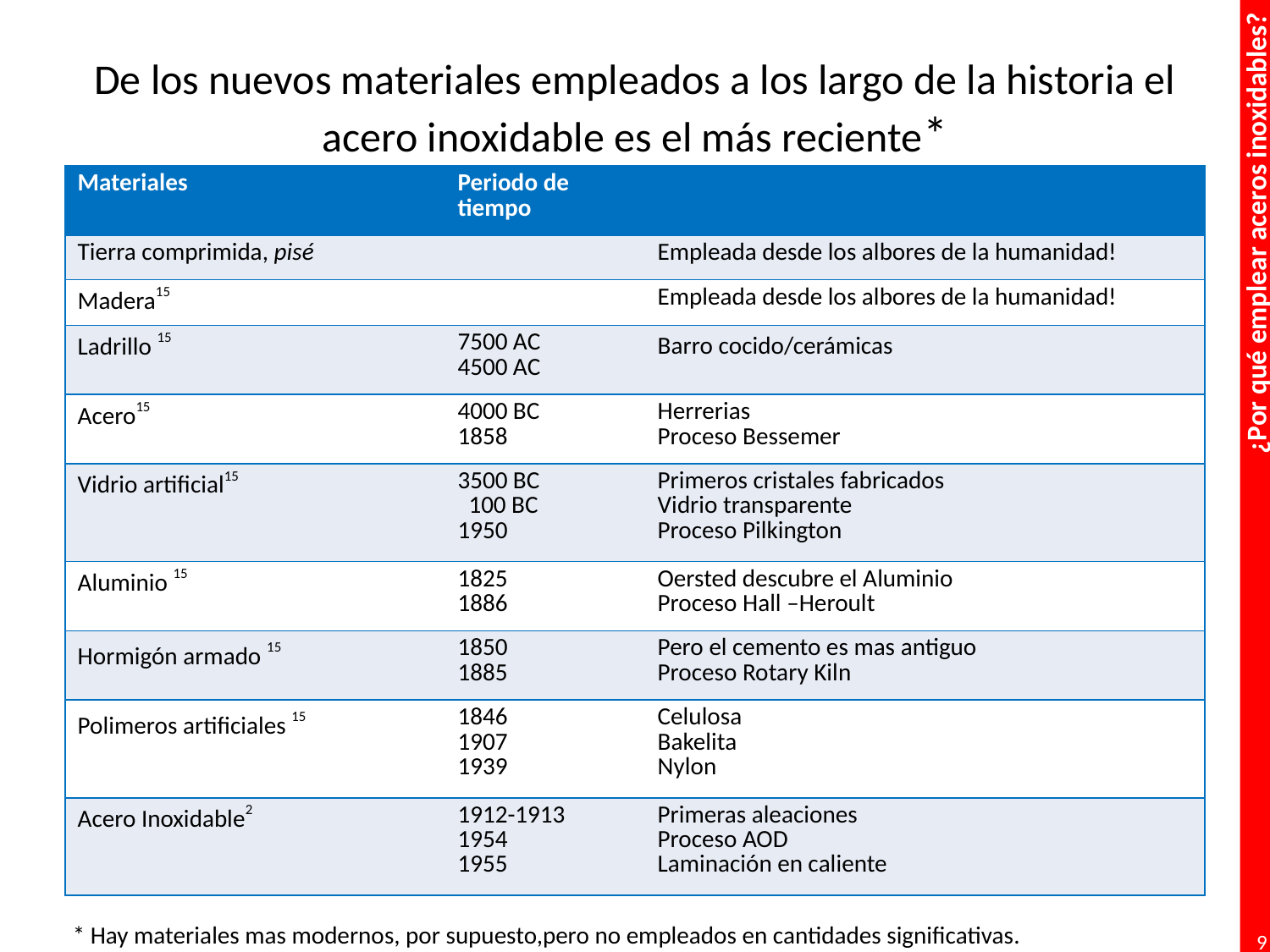

# De los nuevos materiales empleados a los largo de la historia el acero inoxidable es el más reciente*
| Materiales | Periodo de tiempo |  |
| --- | --- | --- |
| Tierra comprimida, pisé |  | Empleada desde los albores de la humanidad! |
| Madera15 |  | Empleada desde los albores de la humanidad! |
| Ladrillo 15 | 7500 AC 4500 AC | Barro cocido/cerámicas |
| Acero15 | 4000 BC 1858 | Herrerias Proceso Bessemer |
| Vidrio artificial15 | 3500 BC 100 BC 1950 | Primeros cristales fabricados Vidrio transparente Proceso Pilkington |
| Aluminio 15 | 1825 1886 | Oersted descubre el Aluminio Proceso Hall –Heroult |
| Hormigón armado 15 | 1850 1885 | Pero el cemento es mas antiguo Proceso Rotary Kiln |
| Polimeros artificiales 15 | 1846 1907 1939 | Celulosa Bakelita Nylon |
| Acero Inoxidable2 | 1912-1913 1954 1955 | Primeras aleaciones Proceso AOD Laminación en caliente |
* Hay materiales mas modernos, por supuesto,pero no empleados en cantidades significativas.
9